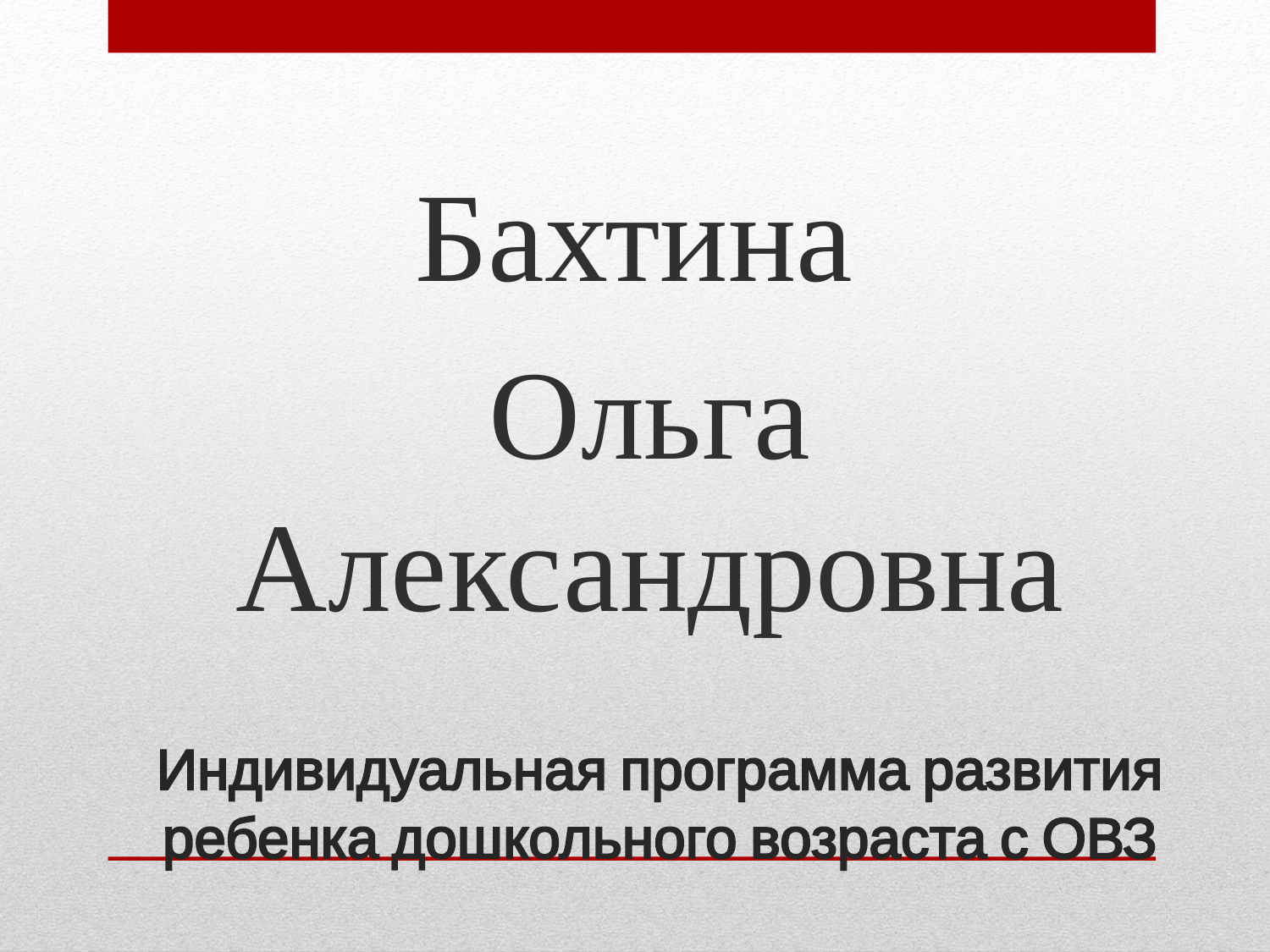

Бахтина
Ольга Александровна
# Индивидуальная программа развития ребенка дошкольного возраста с ОВЗ